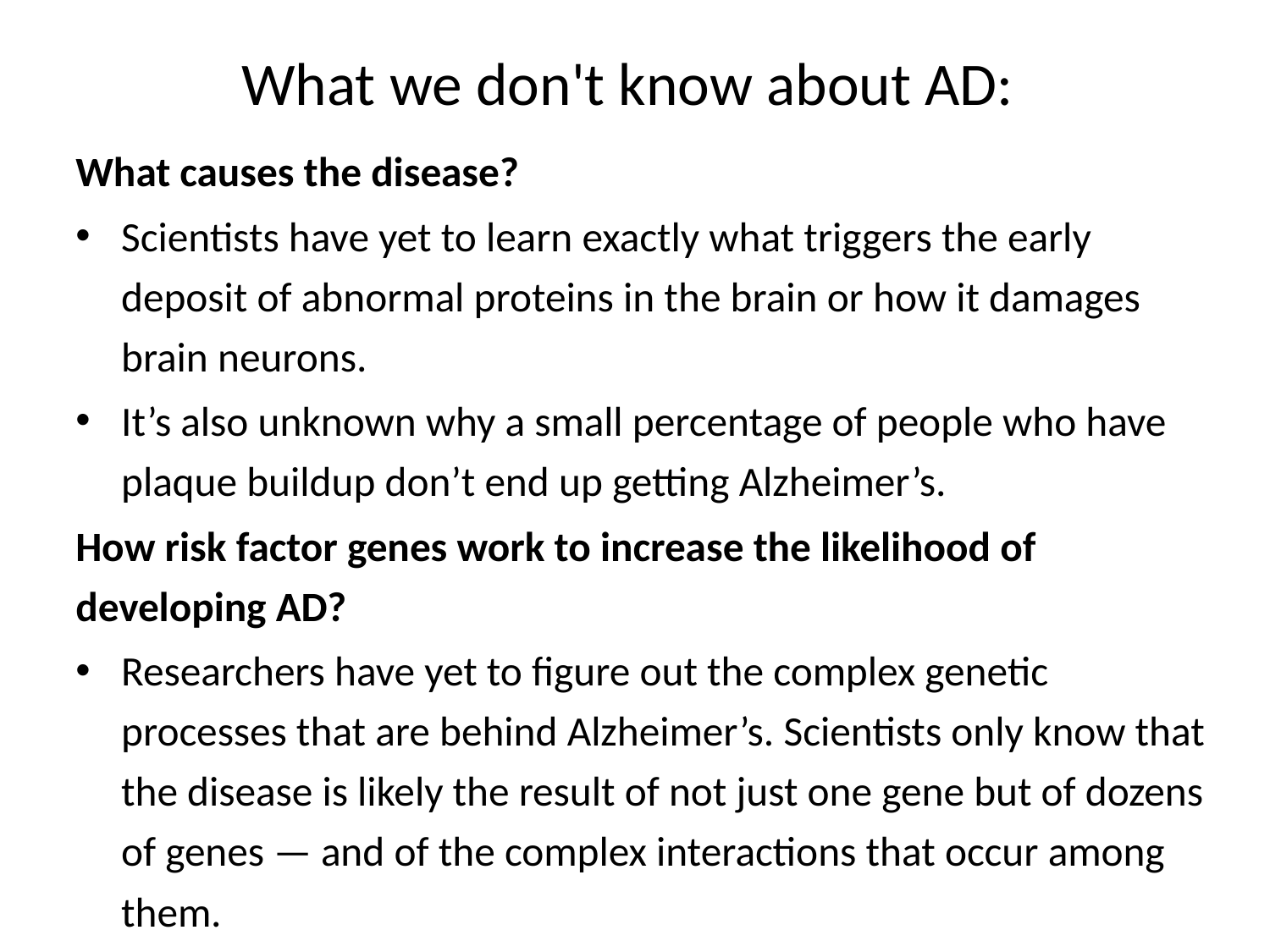

# What we don't know about AD:
What causes the disease?
Scientists have yet to learn exactly what triggers the early deposit of abnormal proteins in the brain or how it damages brain neurons.
It’s also unknown why a small percentage of people who have plaque buildup don’t end up getting Alzheimer’s.
How risk factor genes work to increase the likelihood of developing AD?
Researchers have yet to figure out the complex genetic processes that are behind Alzheimer’s. Scientists only know that the disease is likely the result of not just one gene but of dozens of genes — and of the complex interactions that occur among them.